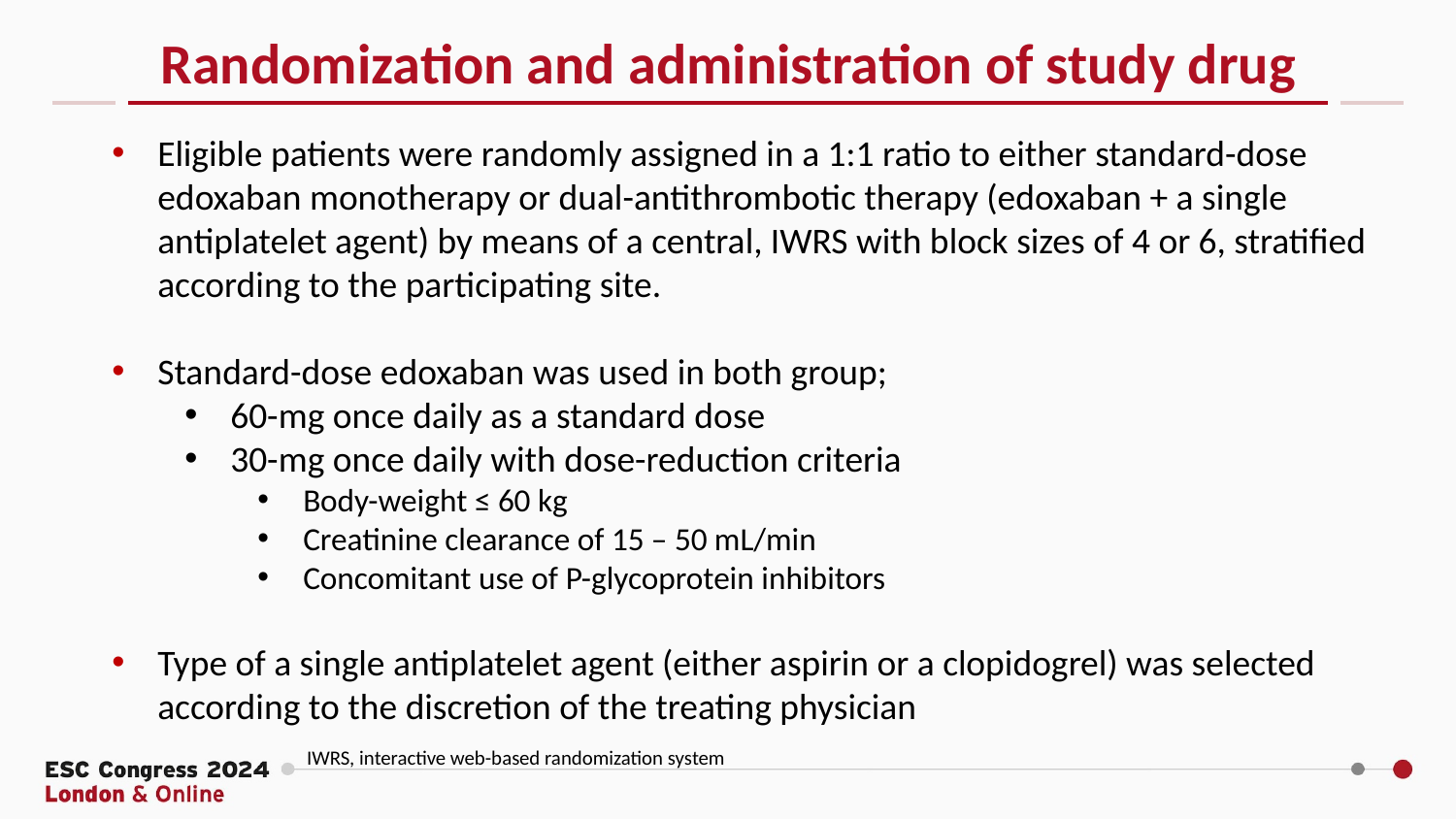

Randomization and administration of study drug
Eligible patients were randomly assigned in a 1:1 ratio to either standard-dose edoxaban monotherapy or dual-antithrombotic therapy (edoxaban + a single antiplatelet agent) by means of a central, IWRS with block sizes of 4 or 6, stratified according to the participating site.

Standard-dose edoxaban was used in both group;
60-mg once daily as a standard dose
30-mg once daily with dose-reduction criteria
Body-weight ≤ 60 kg
Creatinine clearance of 15 – 50 mL/min
Concomitant use of P-glycoprotein inhibitors

Type of a single antiplatelet agent (either aspirin or a clopidogrel) was selected according to the discretion of the treating physician
IWRS, interactive web-based randomization system